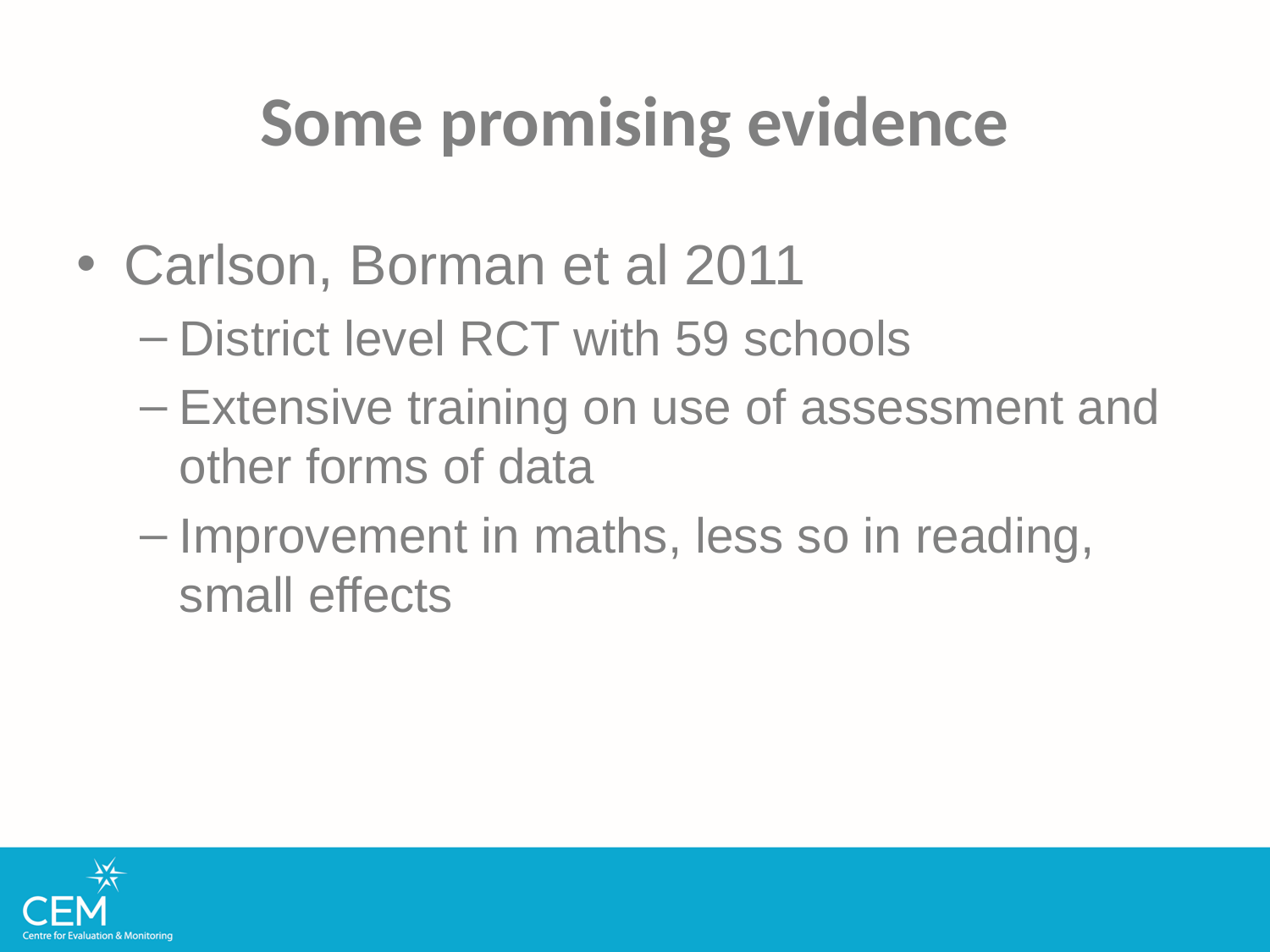

# Some promising evidence
Carlson, Borman et al 2011
District level RCT with 59 schools
Extensive training on use of assessment and other forms of data
Improvement in maths, less so in reading, small effects